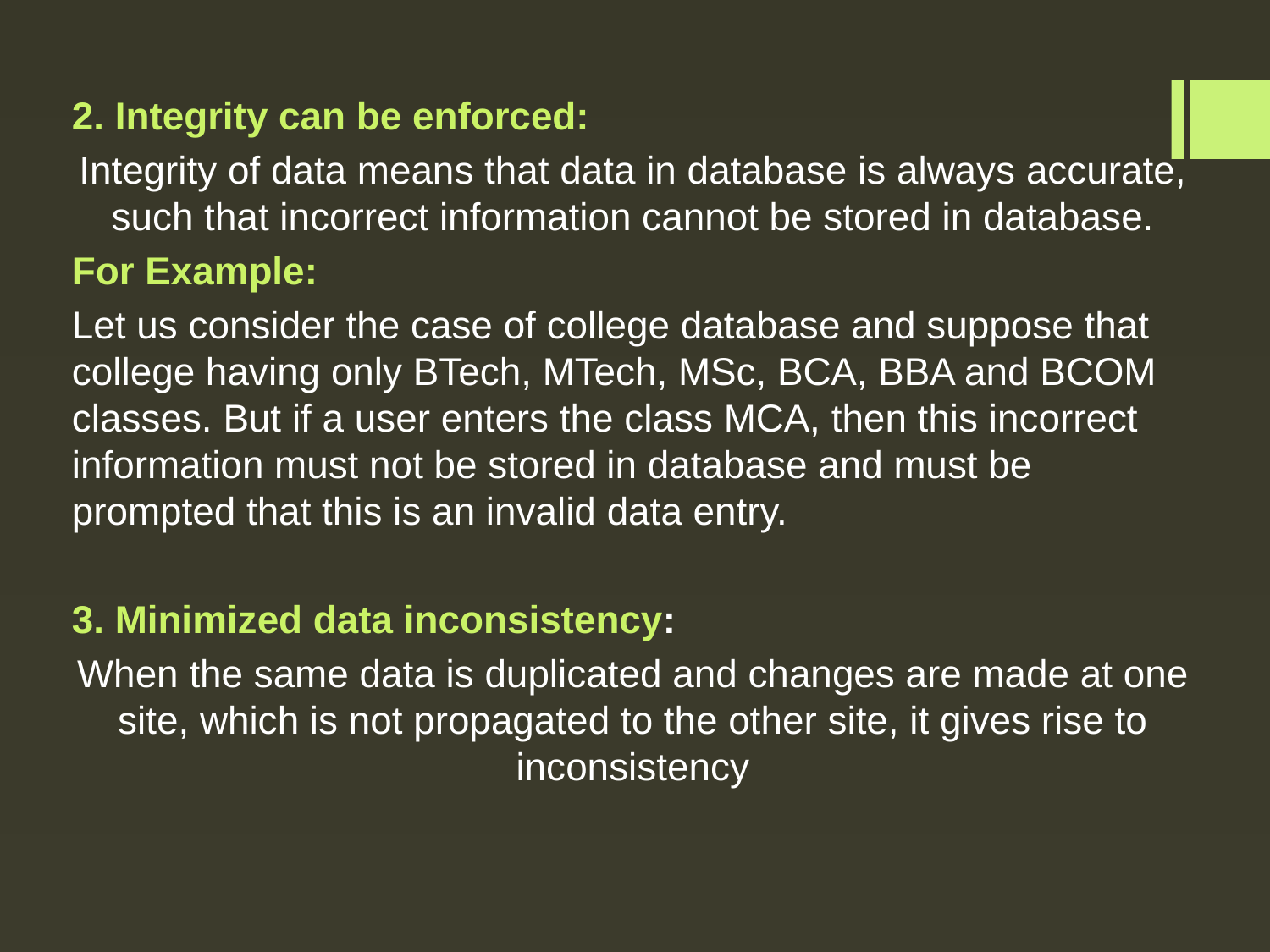

2. Integrity can be enforced:
Integrity of data means that data in database is always accurate, such that incorrect information cannot be stored in database.
For Example:
Let us consider the case of college database and suppose that college having only BTech, MTech, MSc, BCA, BBA and BCOM classes. But if a user enters the class MCA, then this incorrect information must not be stored in database and must be prompted that this is an invalid data entry.

3. Minimized data inconsistency:
When the same data is duplicated and changes are made at one site, which is not propagated to the other site, it gives rise to inconsistency